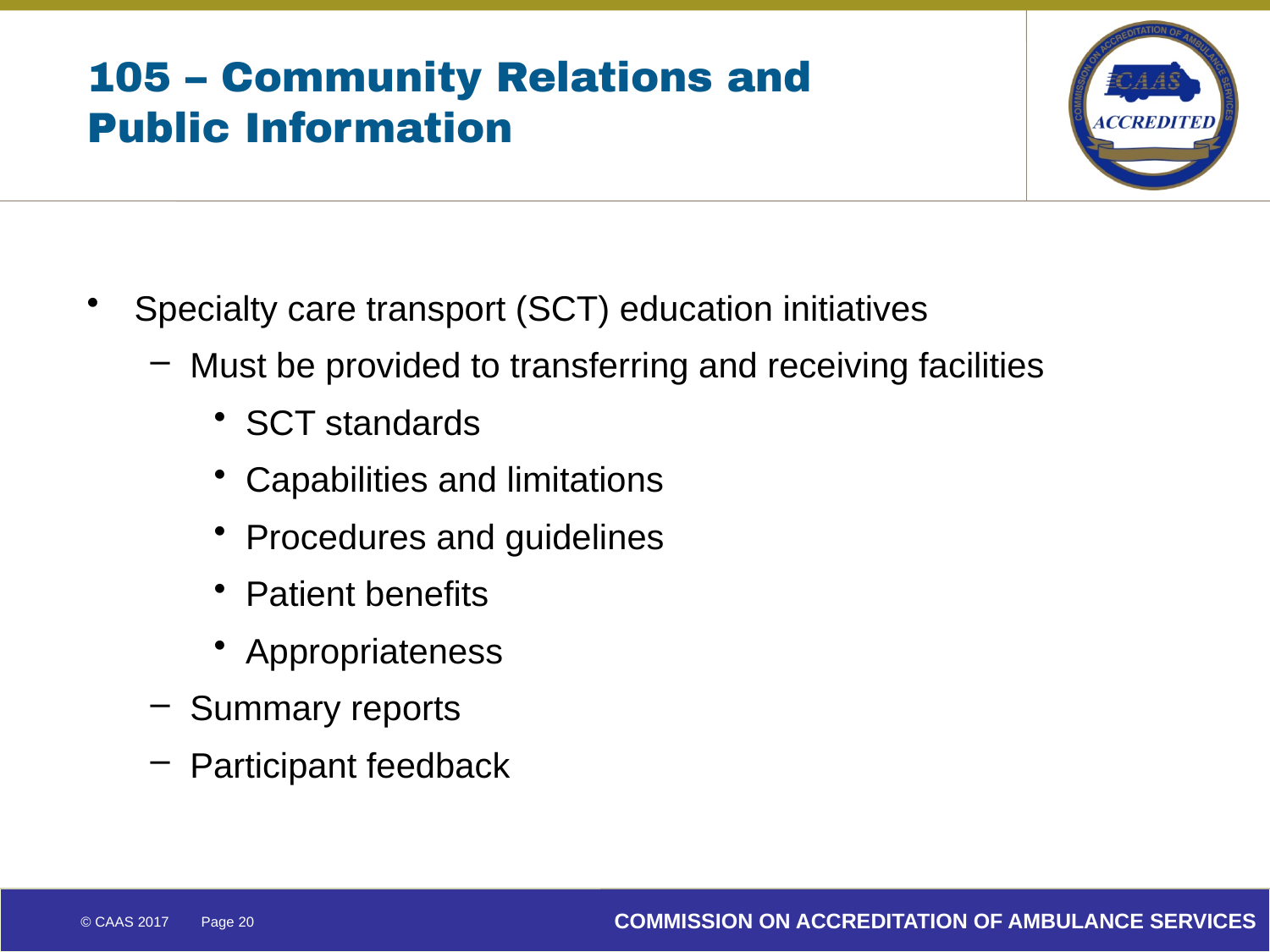

# 105 – Community Relations and Public Information
Specialty care transport (SCT) education initiatives
Must be provided to transferring and receiving facilities
SCT standards
Capabilities and limitations
Procedures and guidelines
Patient benefits
Appropriateness
Summary reports
Participant feedback